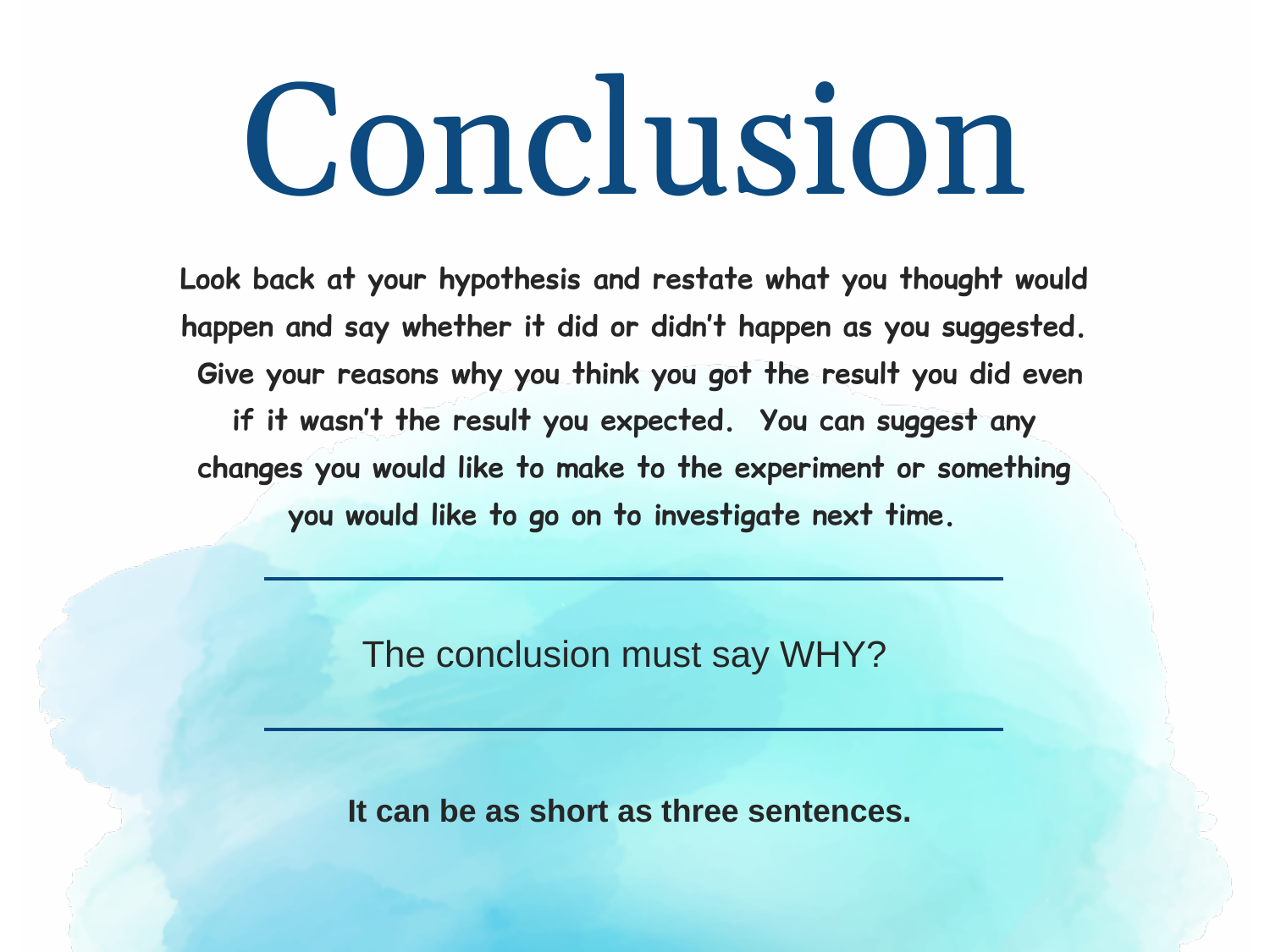

# Conclusion
Look back at your hypothesis and restate what you thought would happen and say whether it did or didn’t happen as you suggested.  Give your reasons why you think you got the result you did even if it wasn’t the result you expected.  You can suggest any changes you would like to make to the experiment or something you would like to go on to investigate next time.
The conclusion must say WHY?
It can be as short as three sentences.